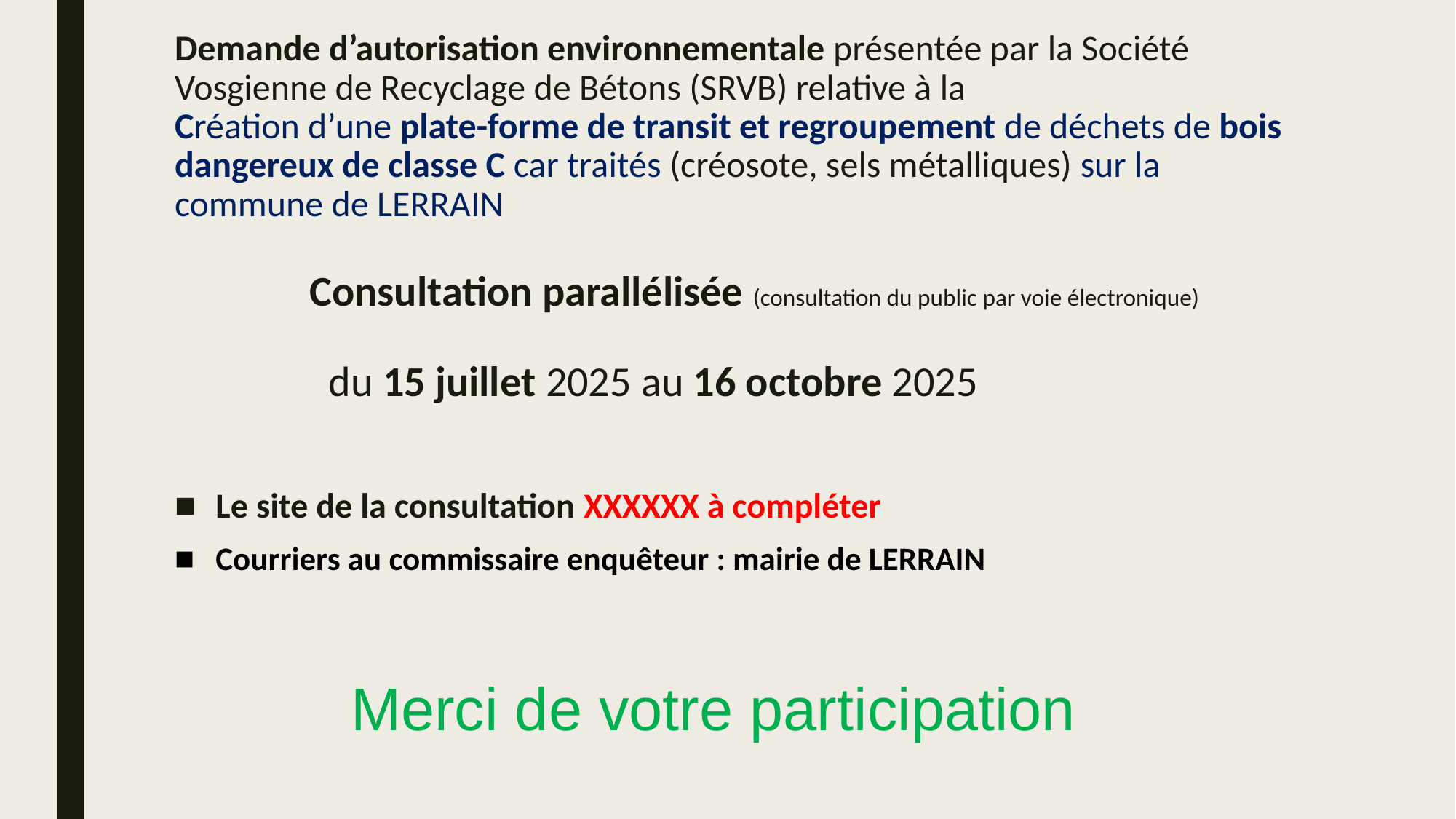

# Demande d’autorisation environnementale présentée par la Société Vosgienne de Recyclage de Bétons (SRVB) relative à la Création d’une plate-forme de transit et regroupement de déchets de bois dangereux de classe C car traités (créosote, sels métalliques) sur la commune de LERRAIN Consultation parallélisée (consultation du public par voie électronique) du 15 juillet 2025 au 16 octobre 2025

Le site de la consultation XXXXXX à compléter
Courriers au commissaire enquêteur : mairie de LERRAIN

Merci de votre participation